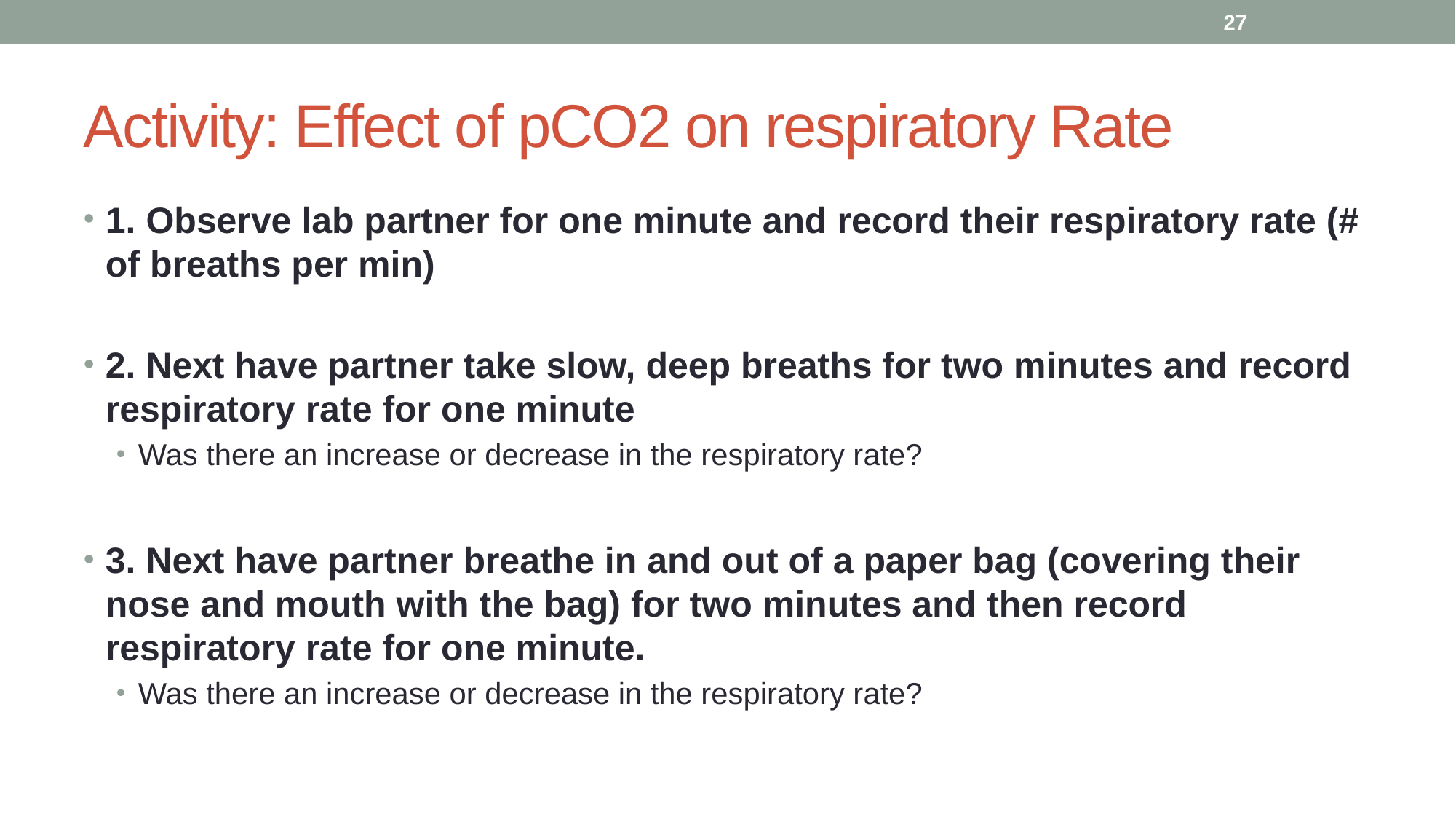

27
# Activity: Effect of pCO2 on respiratory Rate
1. Observe lab partner for one minute and record their respiratory rate (# of breaths per min)

2. Next have partner take slow, deep breaths for two minutes and record respiratory rate for one minute
Was there an increase or decrease in the respiratory rate?

3. Next have partner breathe in and out of a paper bag (covering their nose and mouth with the bag) for two minutes and then record respiratory rate for one minute.
Was there an increase or decrease in the respiratory rate?